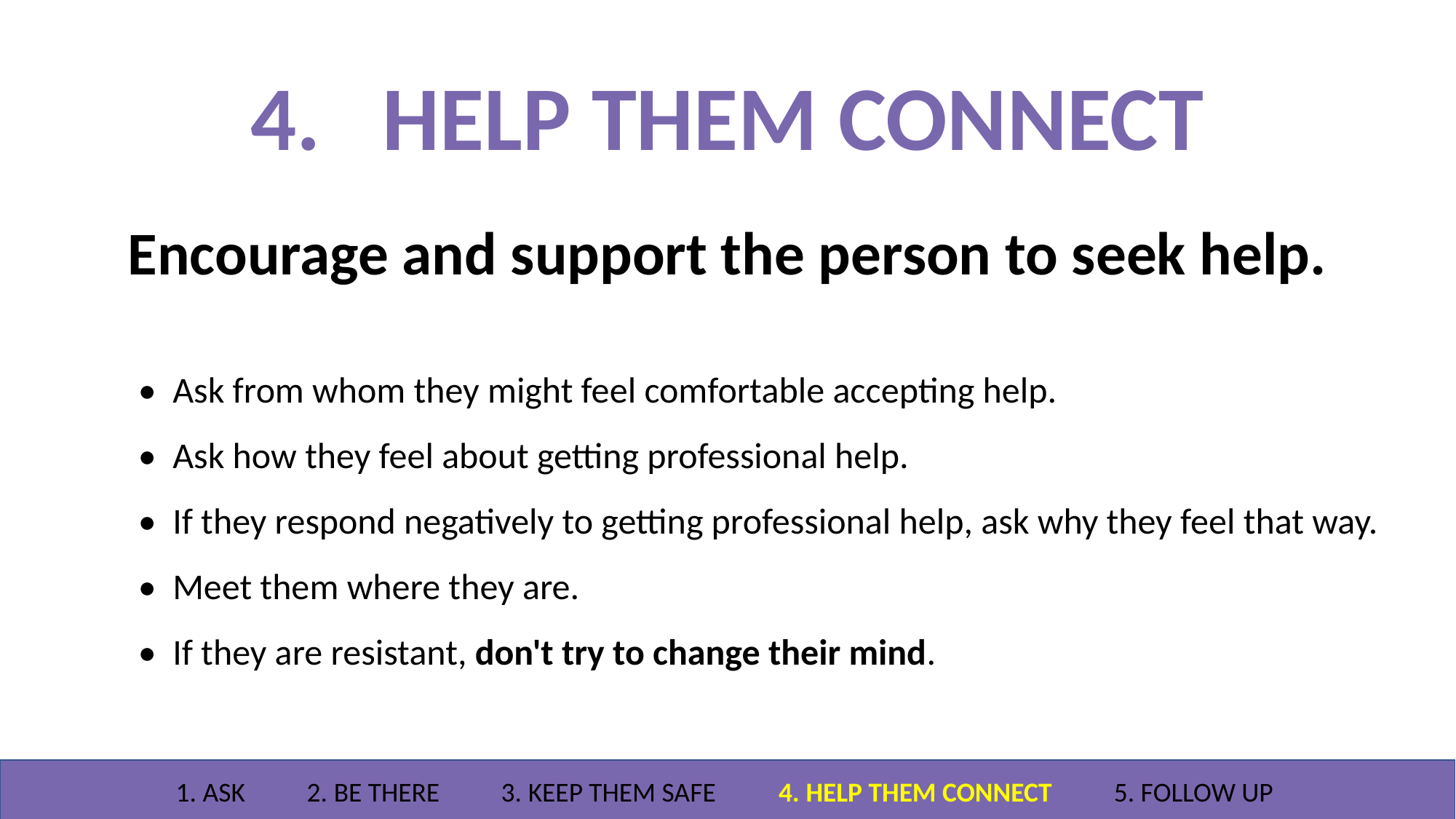

# 4.   HELP THEM CONNECT
Encourage and support the person to seek help.
•  Ask from whom they might feel comfortable accepting help.
•  Ask how they feel about getting professional help.
•  If they respond negatively to getting professional help, ask why they feel that way.
•  Meet them where they are.
•  If they are resistant, don't try to change their mind.

1. ASK          2. BE THERE          3. KEEP THEM SAFE          4. HELP THEM CONNECT          5. FOLLOW UP